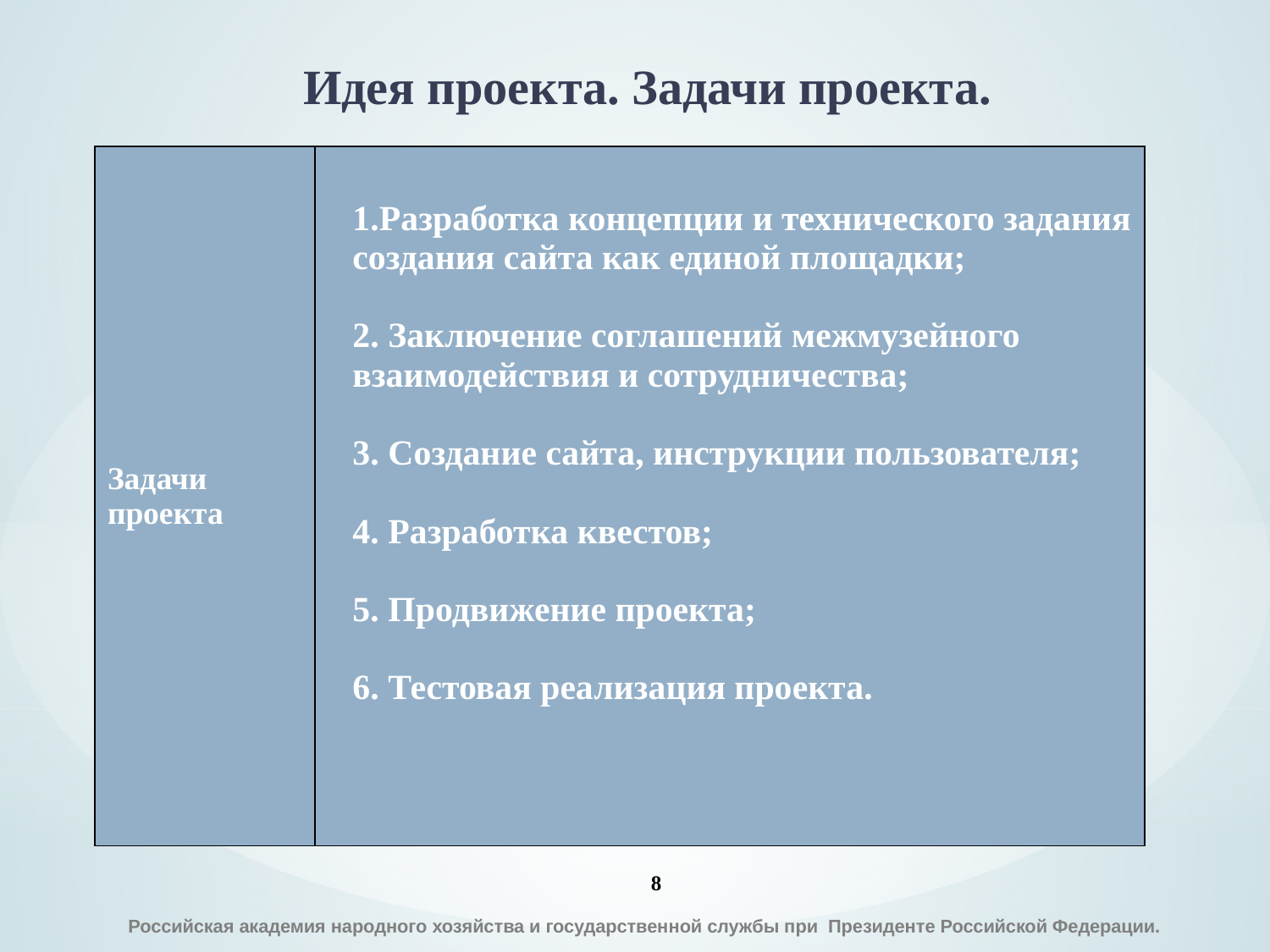

Идея проекта. Задачи проекта.
| Задачи проекта | 1.Разработка концепции и технического задания создания сайта как единой площадки; 2. Заключение соглашений межмузейного взаимодействия и сотрудничества; 3. Создание сайта, инструкции пользователя; 4. Разработка квестов; 5. Продвижение проекта; 6. Тестовая реализация проекта. |
| --- | --- |
8
      Российская академия народного хозяйства и государственной службы при  Президенте Российской Федерации.